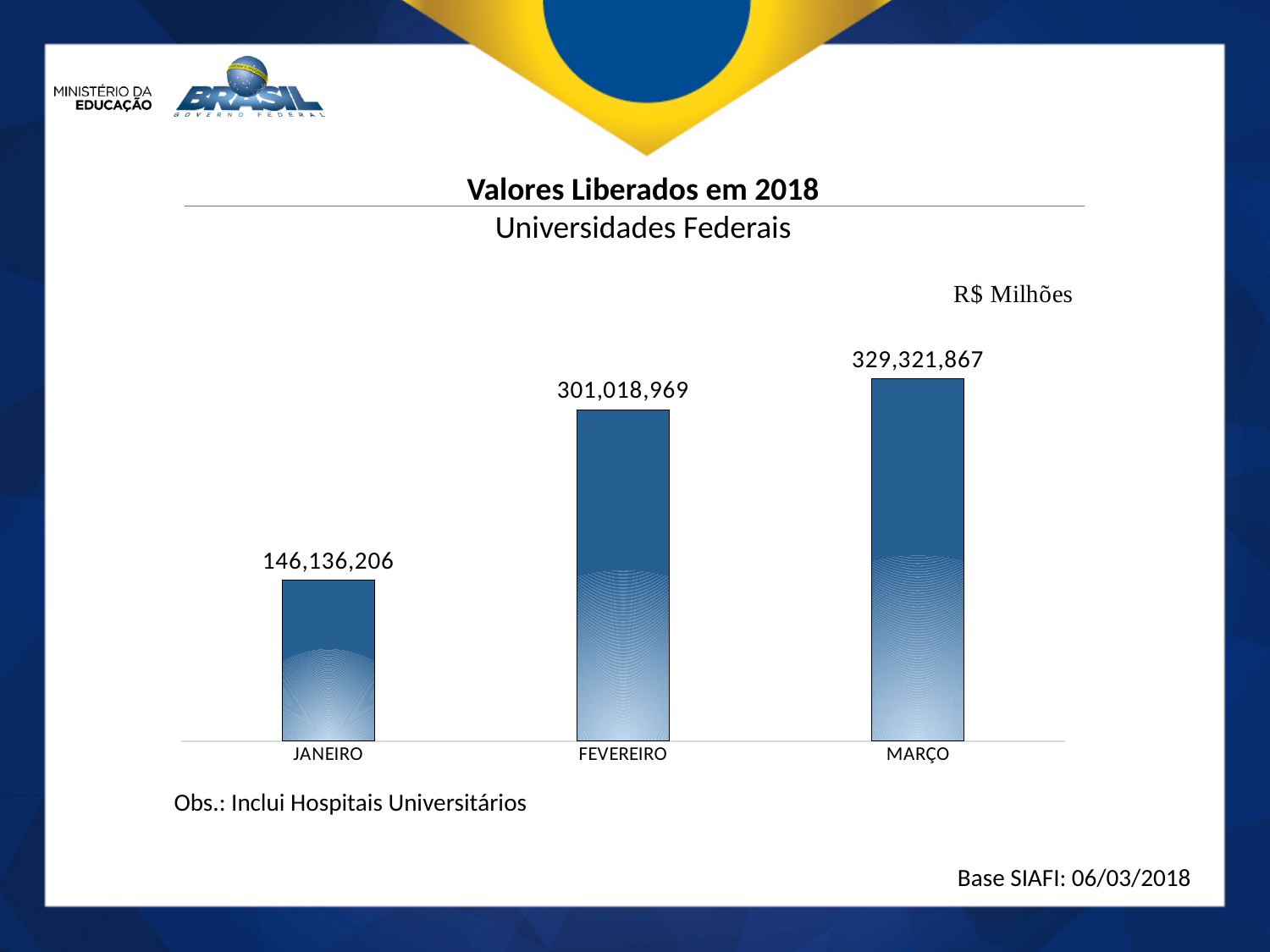

Valores Liberados em 2018
Universidades Federais

### Chart

| Category |  |
|---|---|
| JANEIRO | 146136205.83999997 |
| FEVEREIRO | 301018968.8999999 |
| MARÇO | 329321867.47999996 |
Obs.: Inclui Hospitais Universitários
Base SIAFI: 06/03/2018